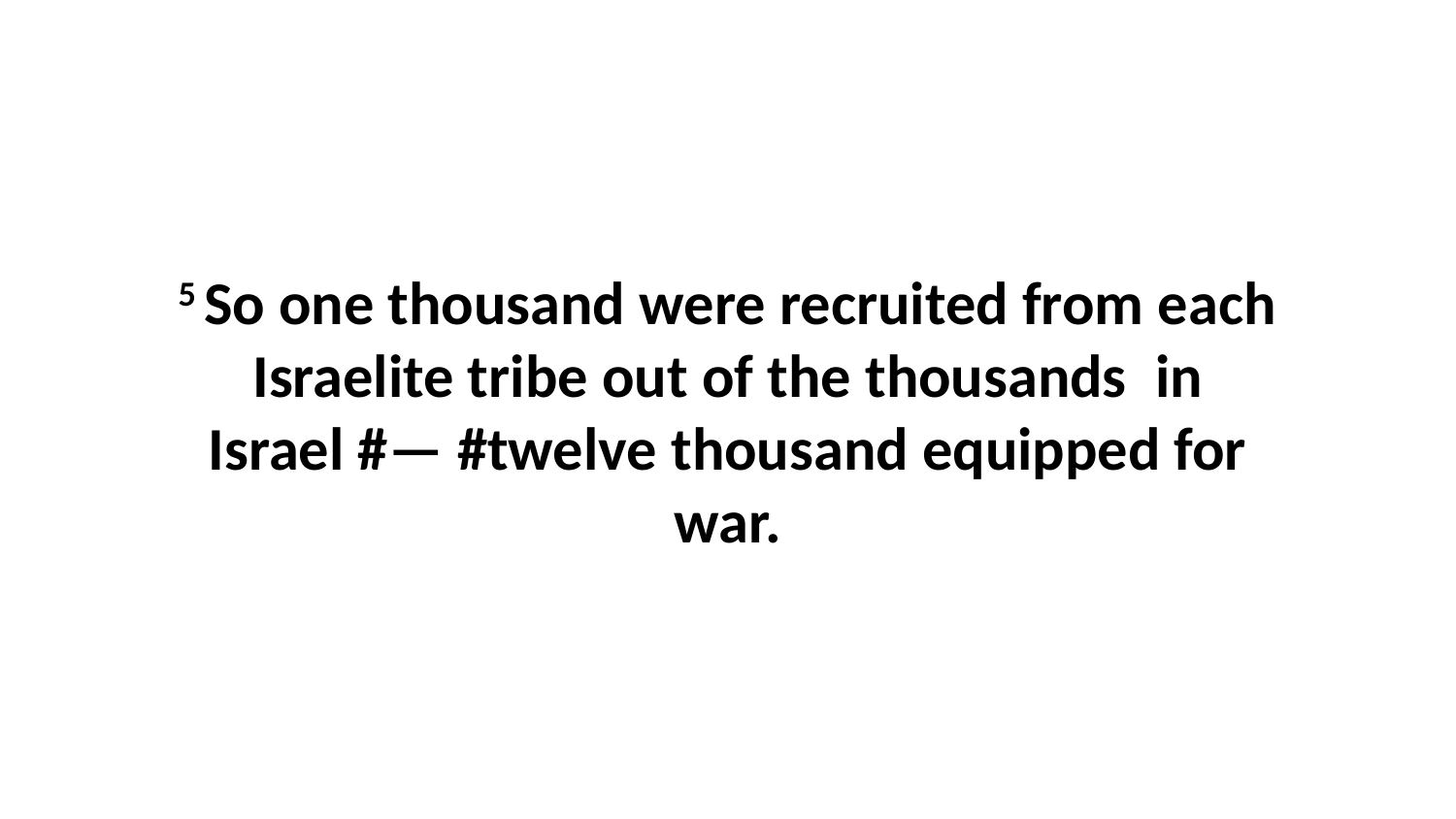

5 So one thousand were recruited from each Israelite tribe out of the thousands  in Israel #— #twelve thousand equipped for war.